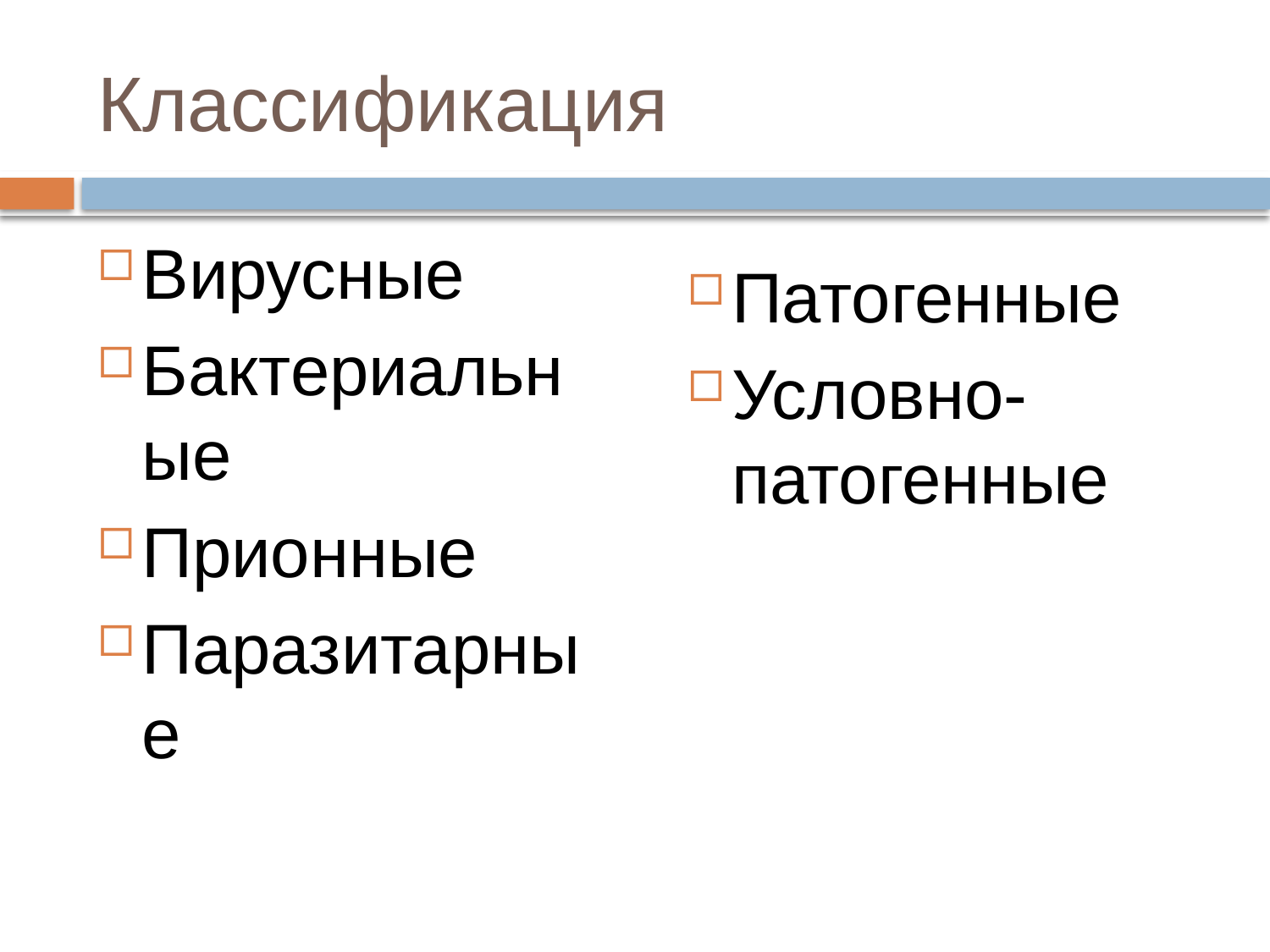

# Классификация
Вирусные
Бактериальные
Прионные
Паразитарные
Патогенные
Условно-патогенные